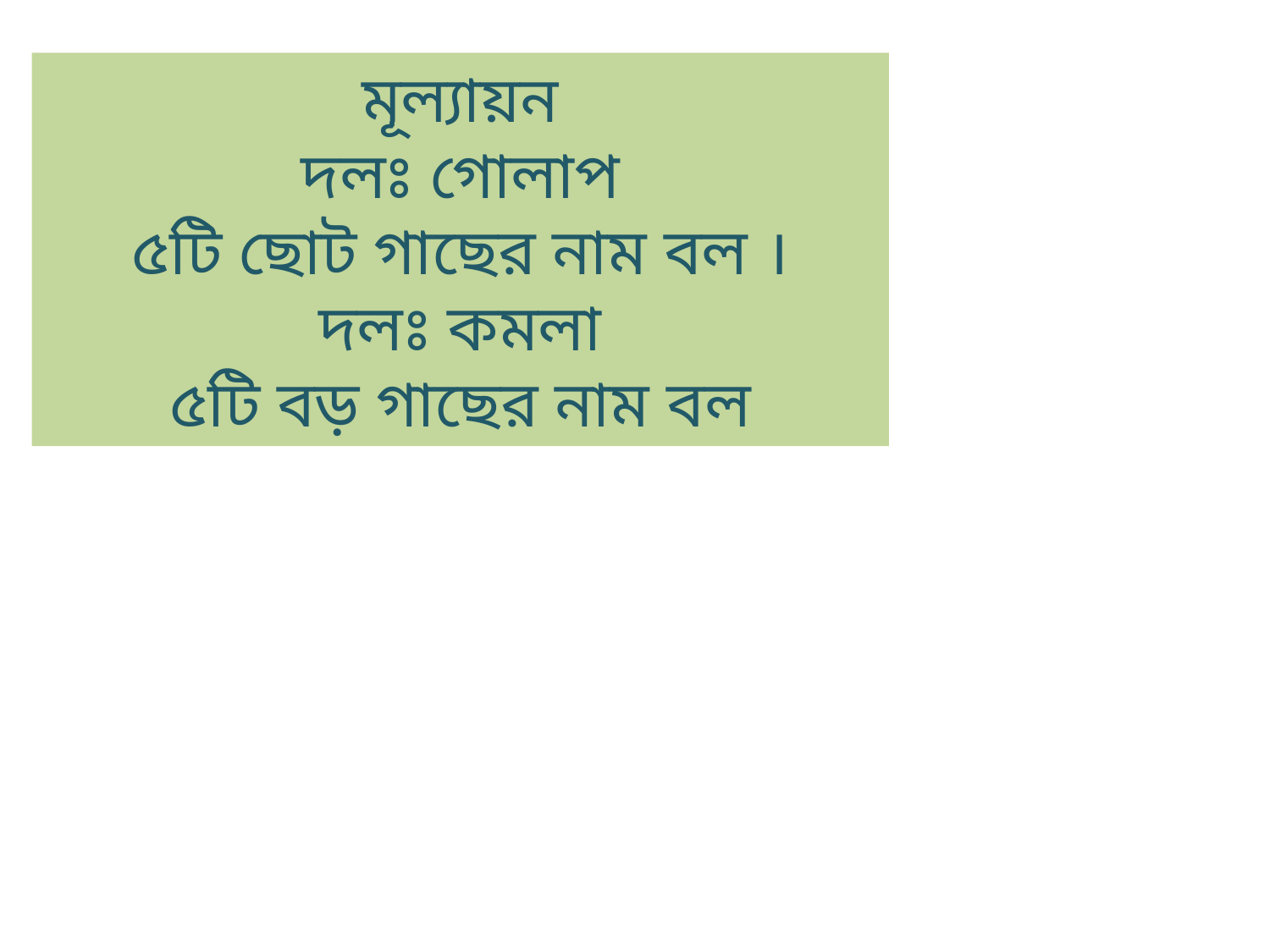

মূল্যায়ন
দলঃ গোলাপ
৫টি ছোট গাছের নাম বল ।
দলঃ কমলা
৫টি বড় গাছের নাম বল